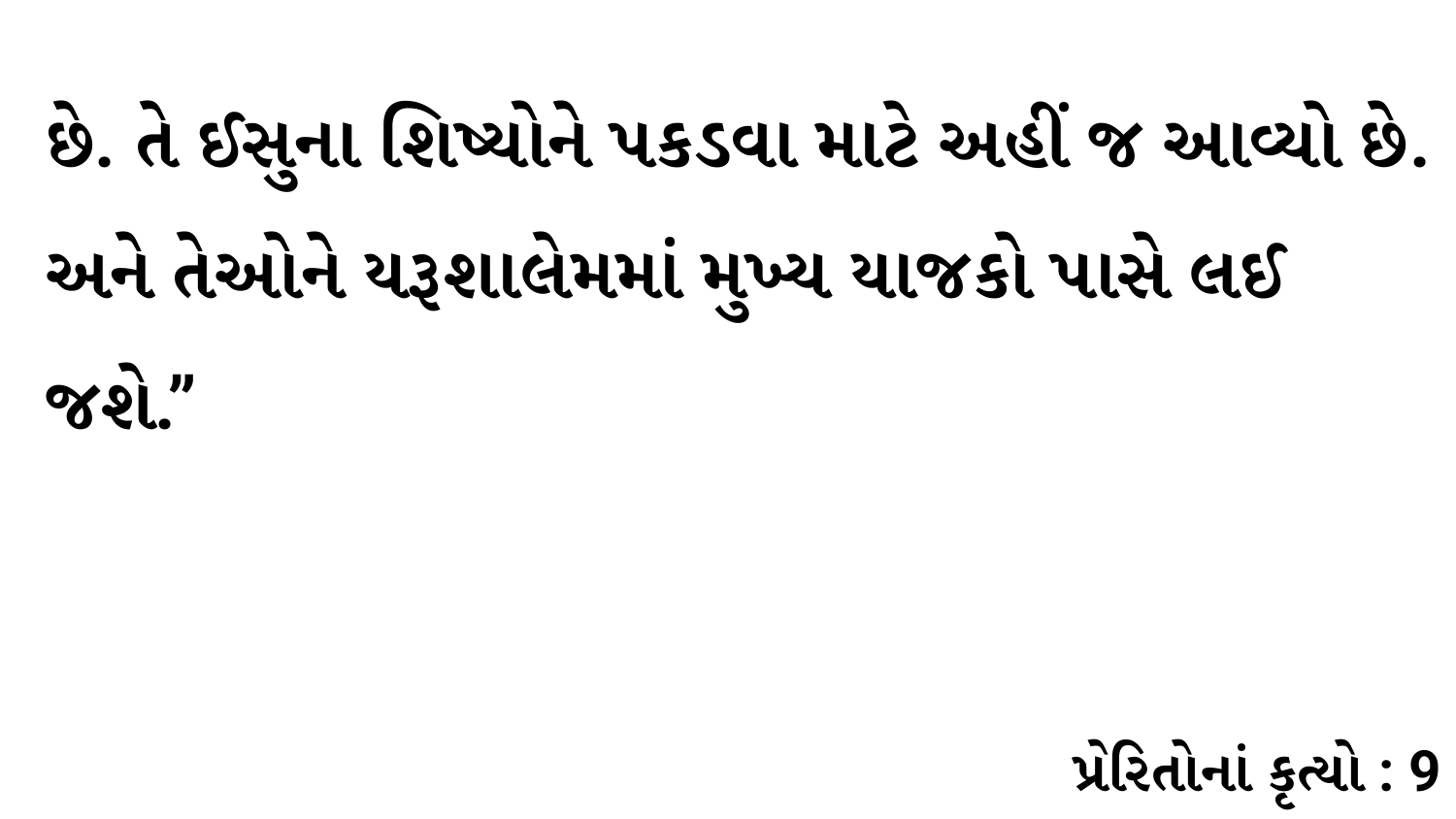

છે. તે ઈસુના શિષ્યોને પકડવા માટે અહીં જ આવ્યો છે. અને તેઓને યરૂશાલેમમાં મુખ્ય યાજકો પાસે લઈ જશે.”
પ્રેરિતોનાં કૃત્યો : 9